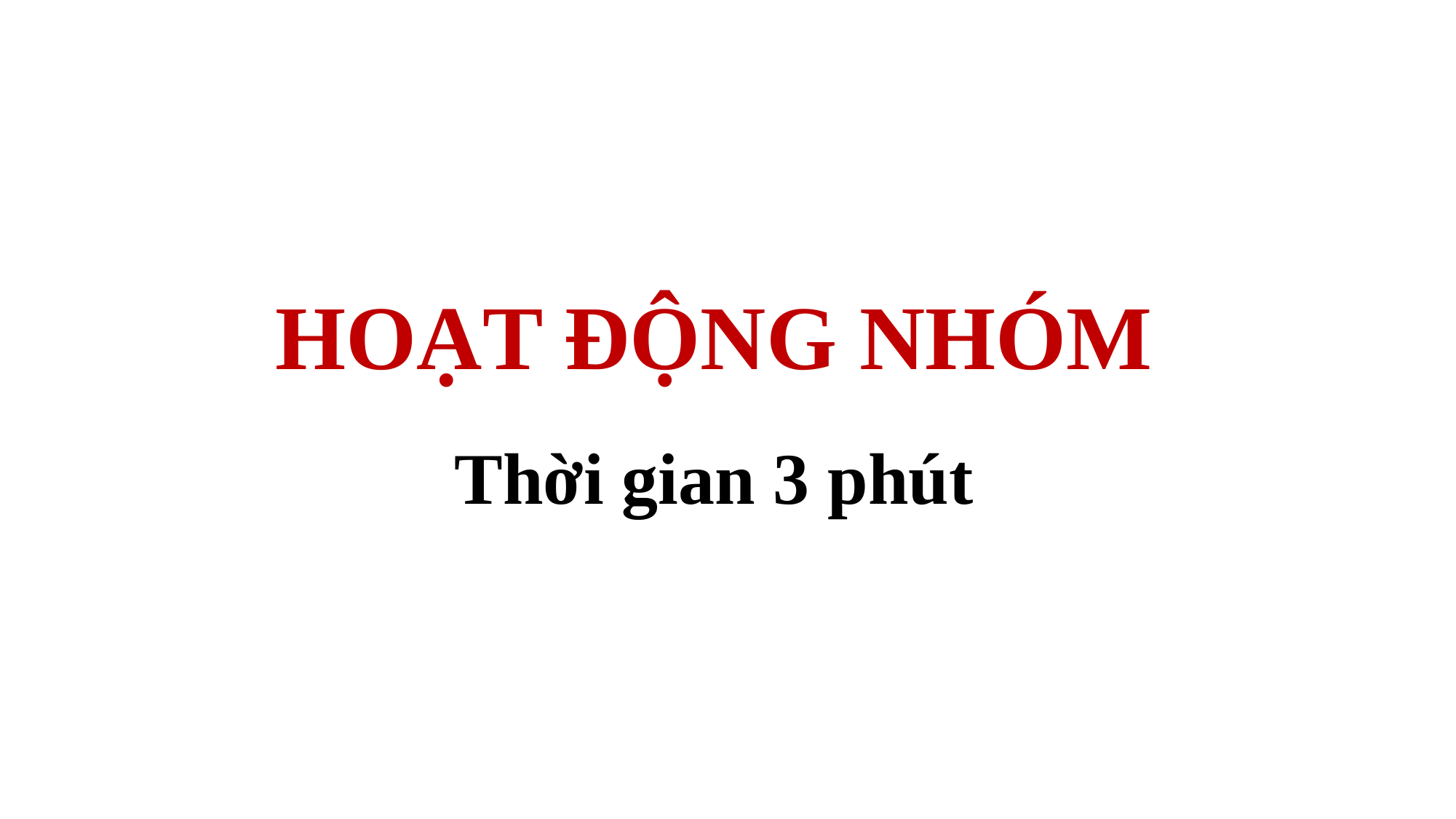

# HOẠT ĐỘNG NHÓM Thời gian 3 phút